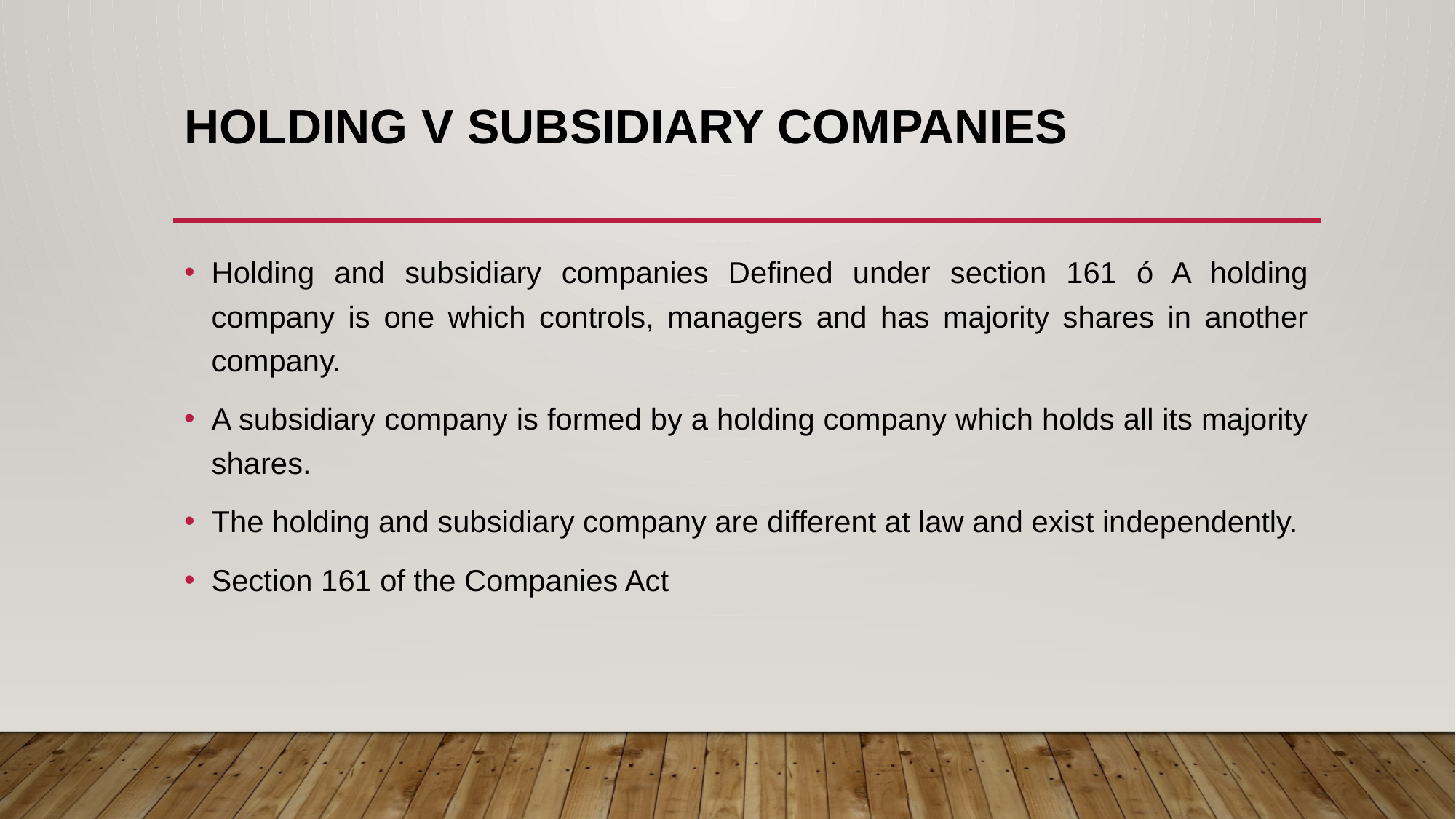

# HOLDING V SUBSIDIARY COMPANIES
Holding and subsidiary companies Defined under section 161 ó A holding company is one which controls, managers and has majority shares in another company.
A subsidiary company is formed by a holding company which holds all its majority shares.
The holding and subsidiary company are different at law and exist independently.
Section 161 of the Companies Act